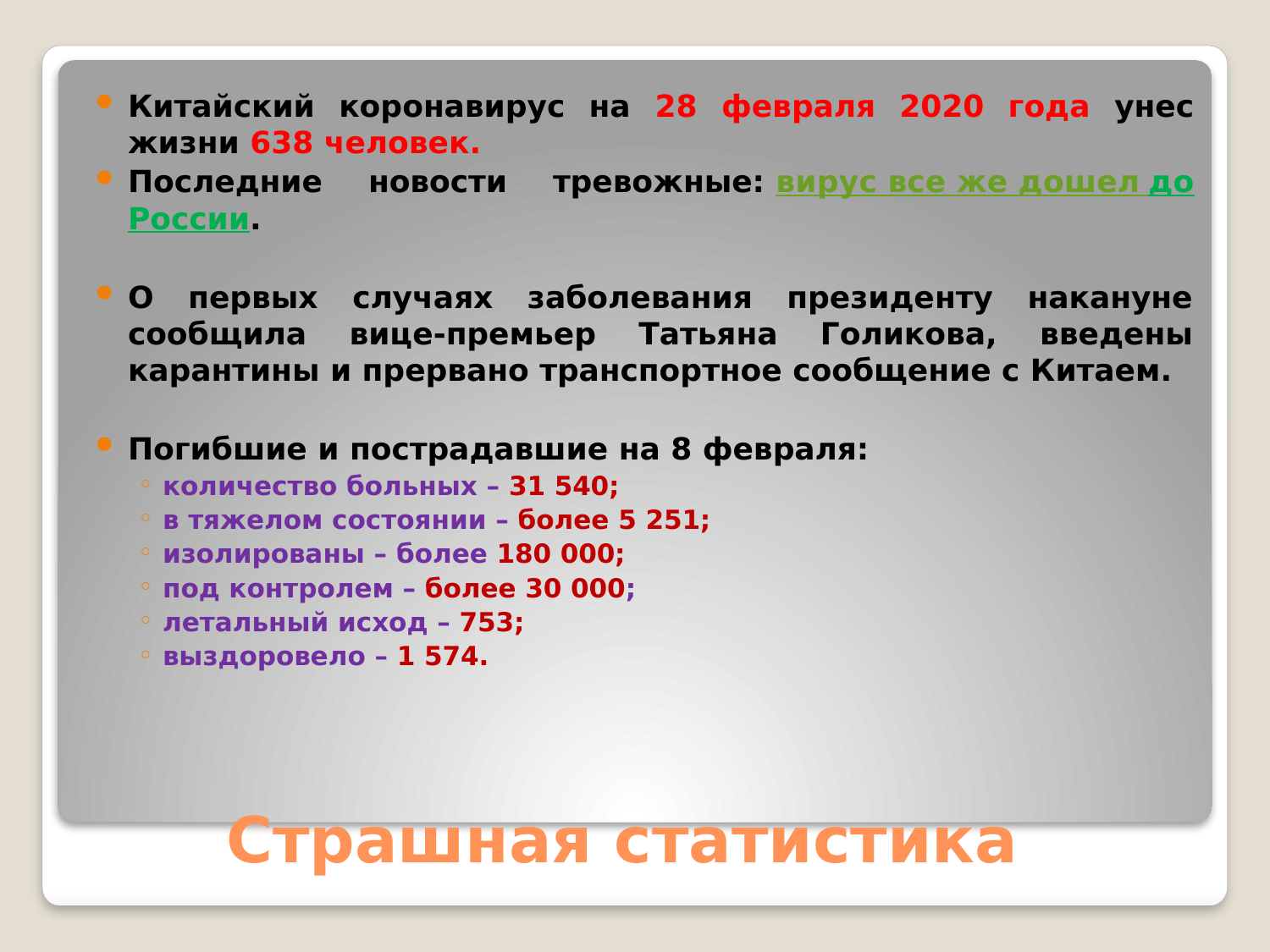

Китайский коронавирус на 28 февраля 2020 года унес жизни 638 человек.
Последние новости тревожные: вирус все же дошел до России.

О первых случаях заболевания президенту накануне сообщила вице-премьер Татьяна Голикова, введены карантины и прервано транспортное сообщение с Китаем.

Погибшие и пострадавшие на 8 февраля:
количество больных – 31 540;
в тяжелом состоянии – более 5 251;
изолированы – более 180 000;
под контролем – более 30 000;
летальный исход – 753;
выздоровело – 1 574.

# Страшная статистика